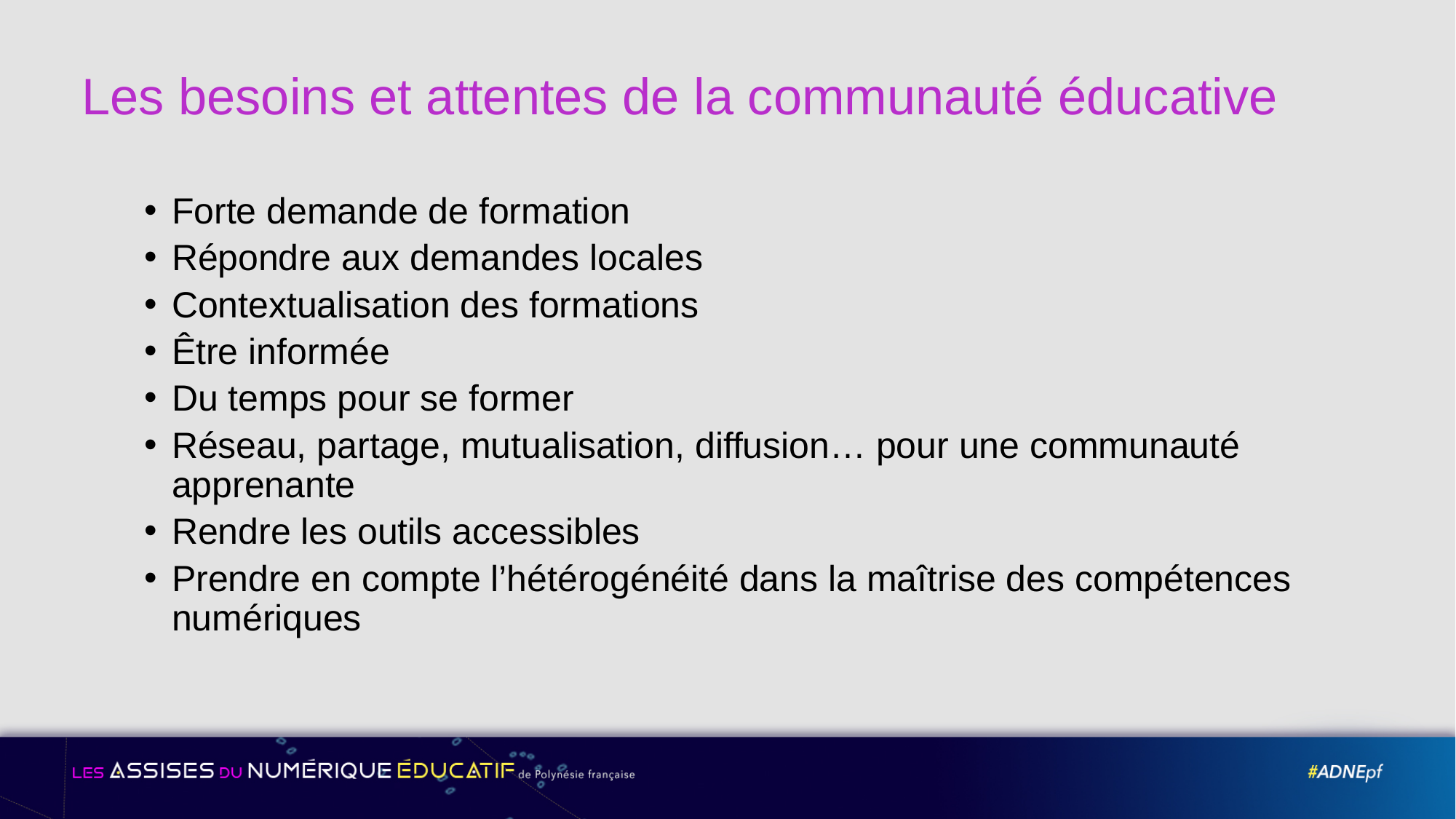

# Les besoins et attentes de la communauté éducative
Forte demande de formation
Répondre aux demandes locales
Contextualisation des formations
Être informée
Du temps pour se former
Réseau, partage, mutualisation, diffusion… pour une communauté apprenante
Rendre les outils accessibles
Prendre en compte l’hétérogénéité dans la maîtrise des compétences numériques